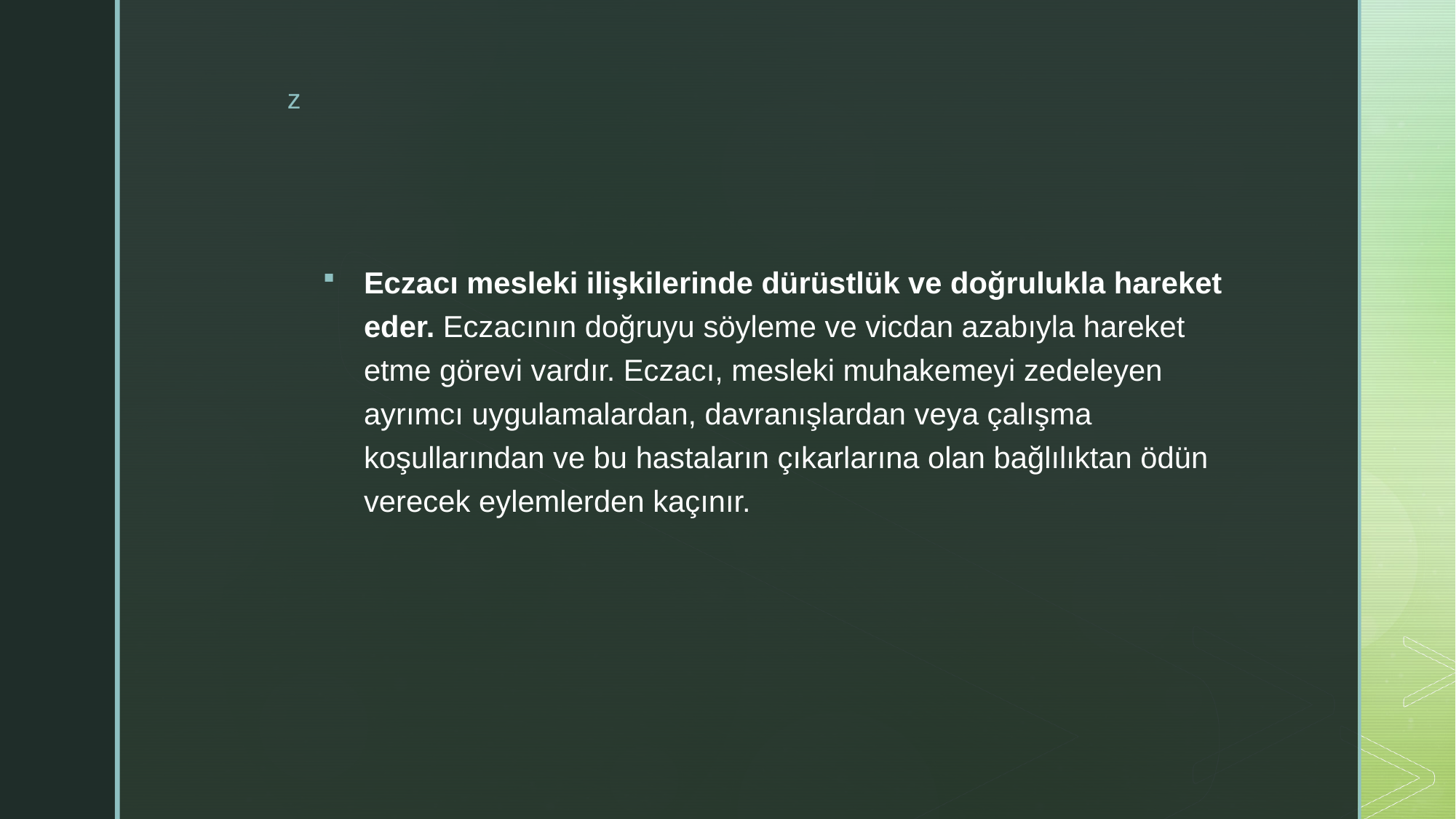

#
Eczacı mesleki ilişkilerinde dürüstlük ve doğrulukla hareket eder. Eczacının doğruyu söyleme ve vicdan azabıyla hareket etme görevi vardır. Eczacı, mesleki muhakemeyi zedeleyen ayrımcı uygulamalardan, davranışlardan veya çalışma koşullarından ve bu hastaların çıkarlarına olan bağlılıktan ödün verecek eylemlerden kaçınır.